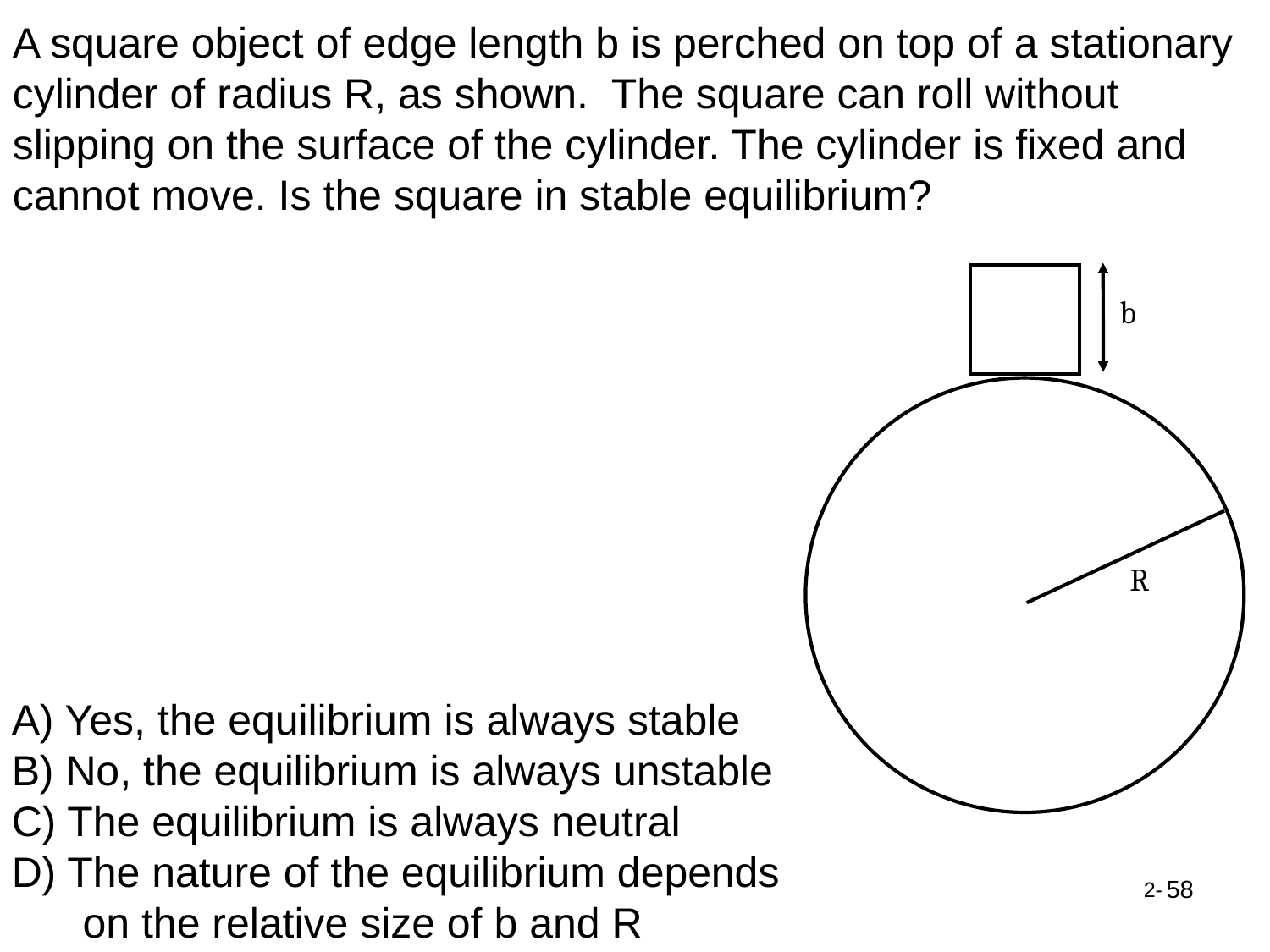

A square object of edge length b is perched on top of a stationary cylinder of radius R, as shown.  The square can roll without slipping on the surface of the cylinder. The cylinder is fixed and cannot move. Is the square in stable equilibrium?

b

R
A) Yes, the equilibrium is always stable
B) No, the equilibrium is always unstable
C) The equilibrium is always neutral
D) The nature of the equilibrium depends
      on the relative size of b and R
58